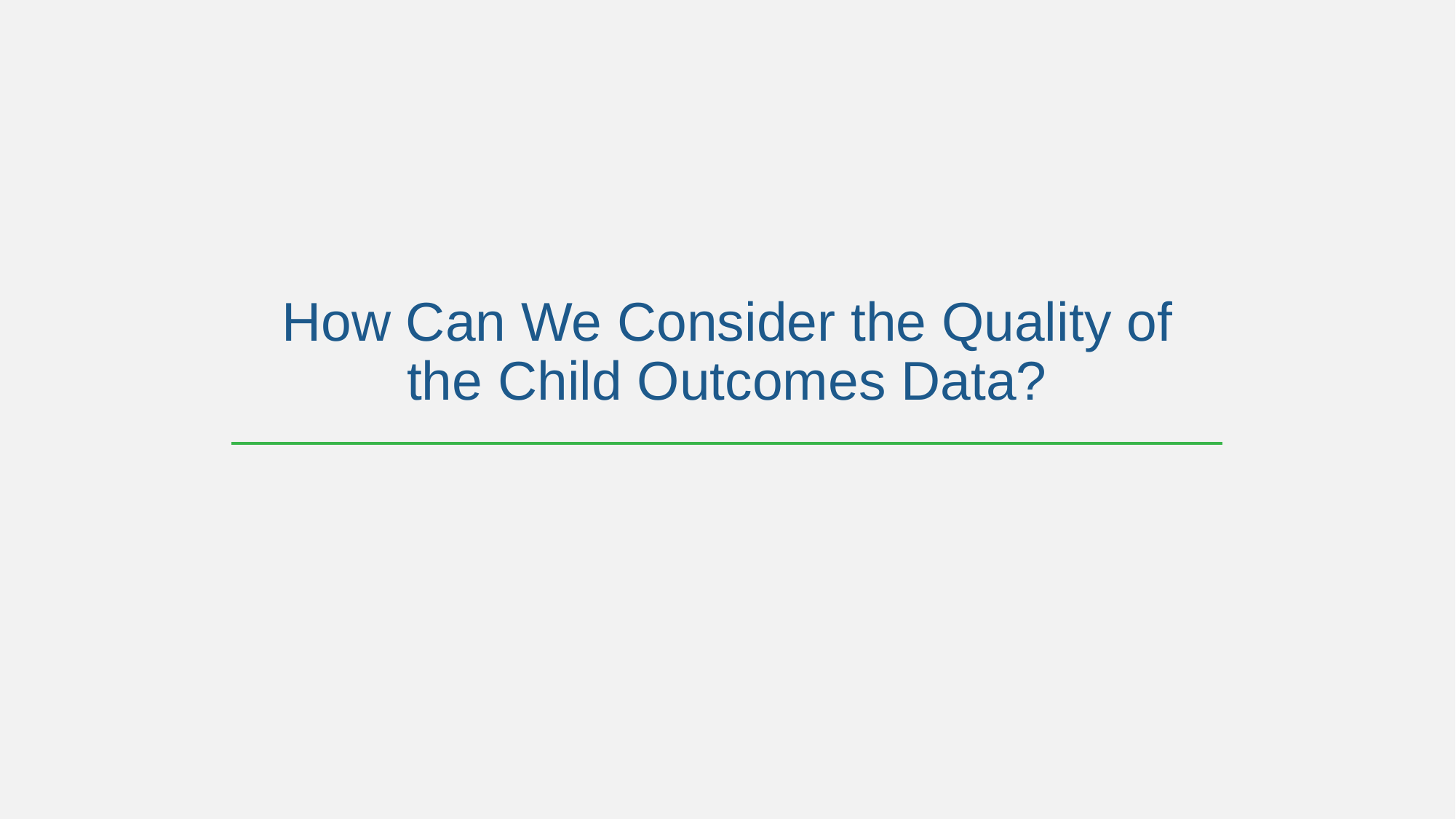

# How Can We Consider the Quality of the Child Outcomes Data?